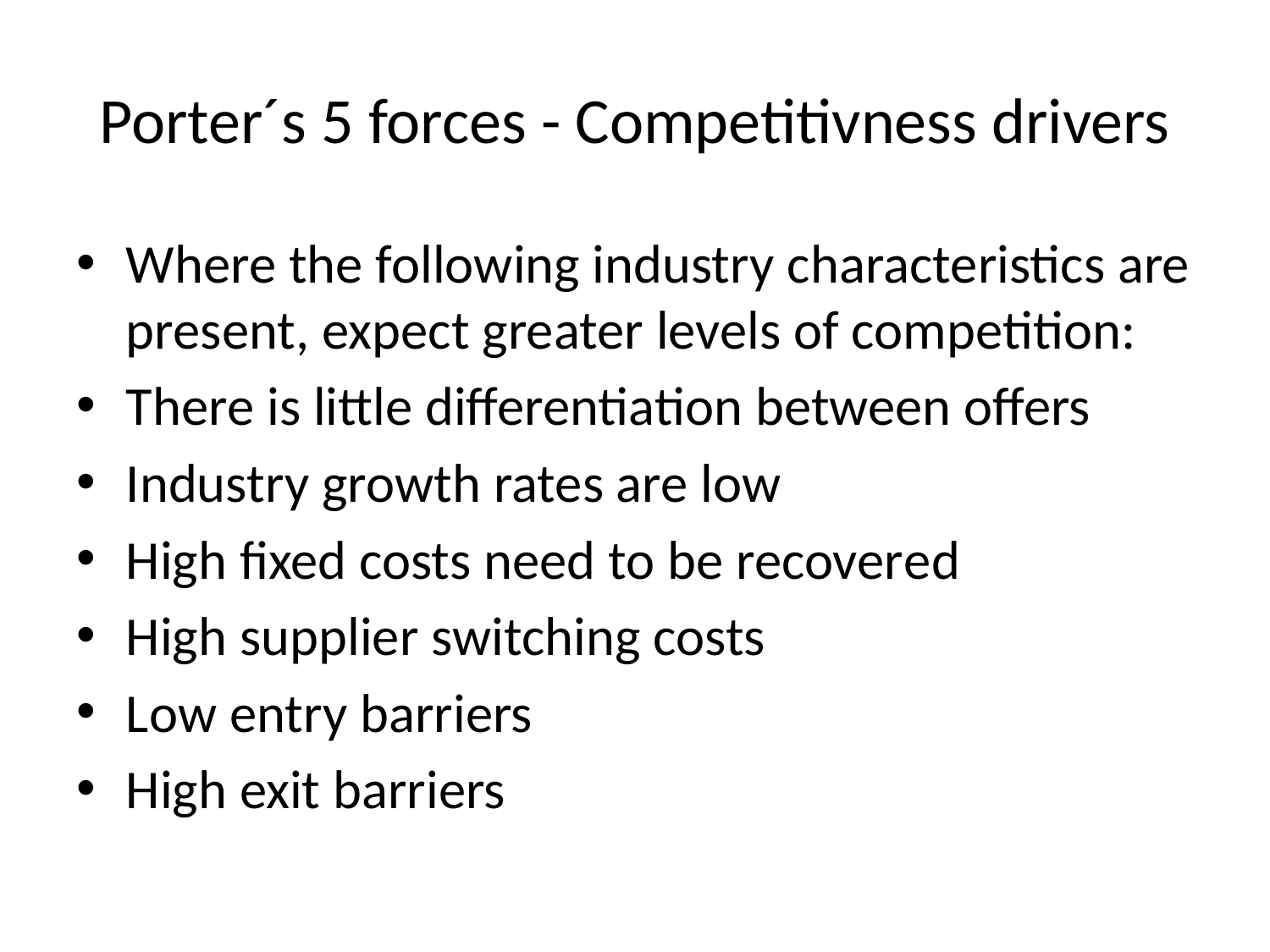

# Porter´s 5 forces - Competitivness drivers
Where the following industry characteristics are present, expect greater levels of competition:
There is little differentiation between offers
Industry growth rates are low
High fixed costs need to be recovered
High supplier switching costs
Low entry barriers
High exit barriers